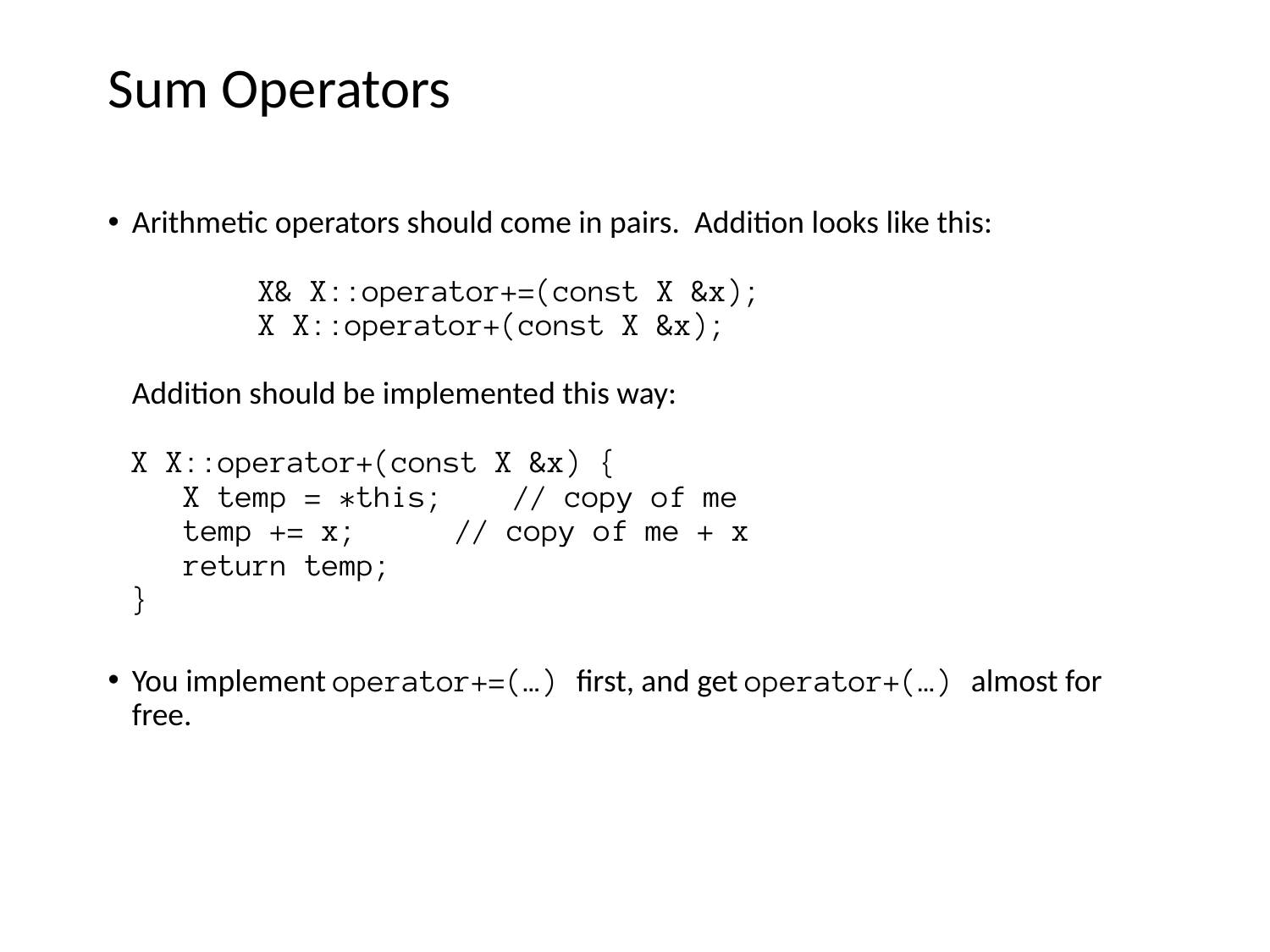

# Sum Operators

Arithmetic operators should come in pairs.  Addition looks like this:
 	X& X::operator+=(const X &x);
 	X X::operator+(const X &x);
Addition should be implemented this way:
X X::operator+(const X &x) {
   X temp = *this;    // copy of me
   temp += x; 	    // copy of me + x
   return temp;
}
You implement operator+=(…) first, and get operator+(…) almost for free.